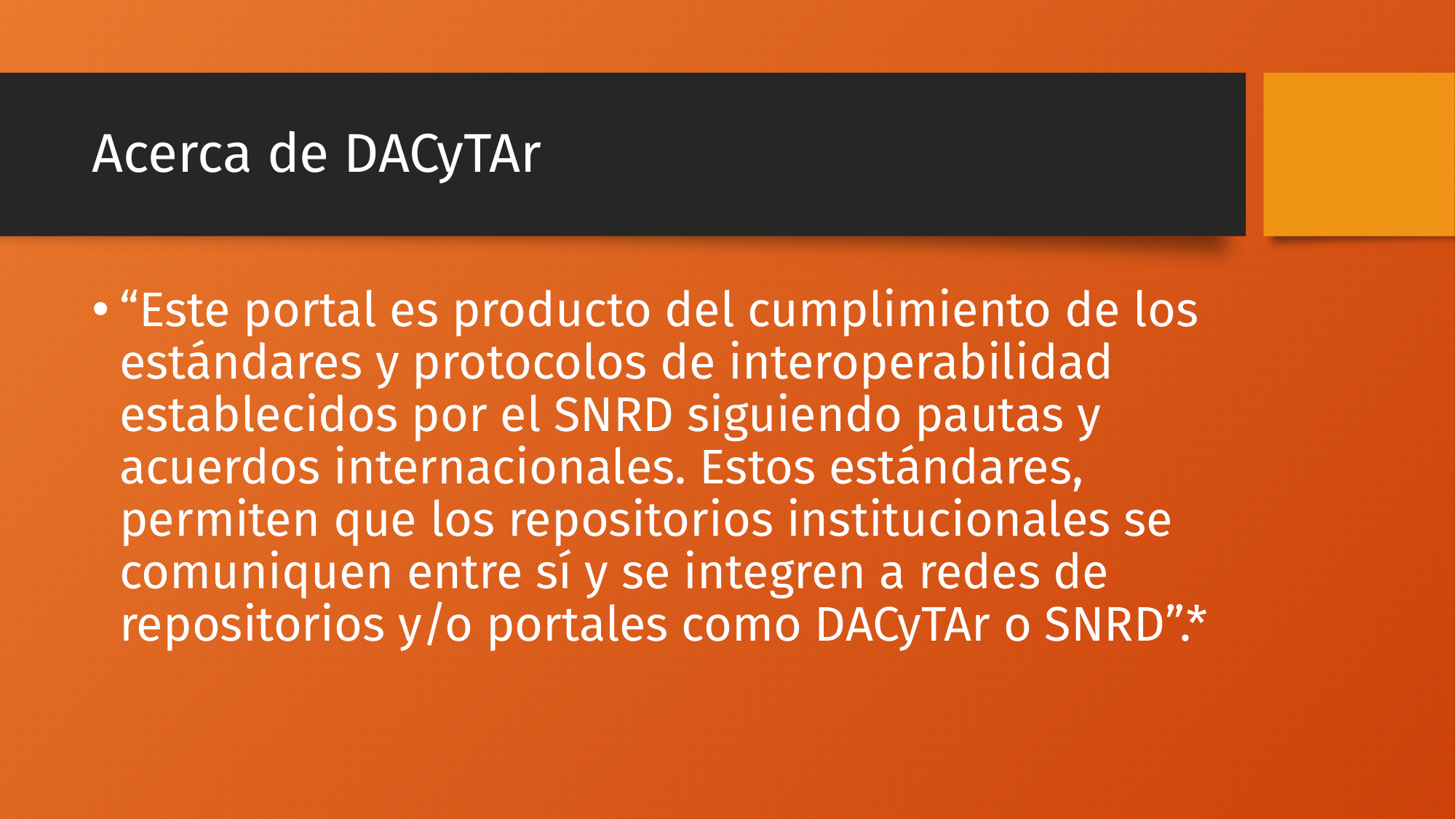

# Acerca de DACyTAr
“Este portal es producto del cumplimiento de los estándares y protocolos de interoperabilidad establecidos por el SNRD siguiendo pautas y acuerdos internacionales. Estos estándares, permiten que los repositorios institucionales se comuniquen entre sí y se integren a redes de repositorios y/o portales como DACyTAr o SNRD”.*